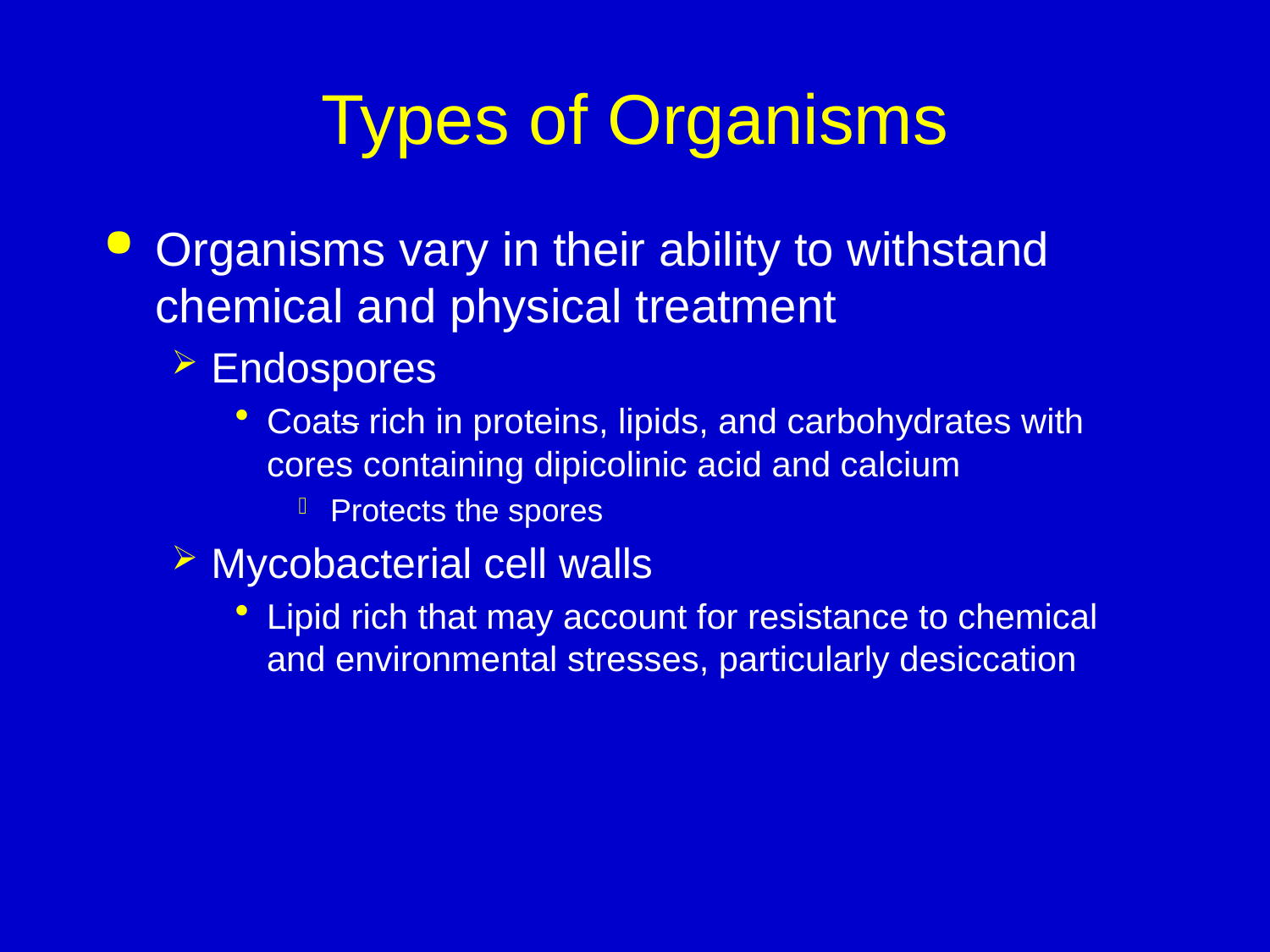

# Types of Organisms
Organisms vary in their ability to withstand chemical and physical treatment
Endospores
Coats rich in proteins, lipids, and carbohydrates with cores containing dipicolinic acid and calcium
Protects the spores
Mycobacterial cell walls
Lipid rich that may account for resistance to chemical and environmental stresses, particularly desiccation